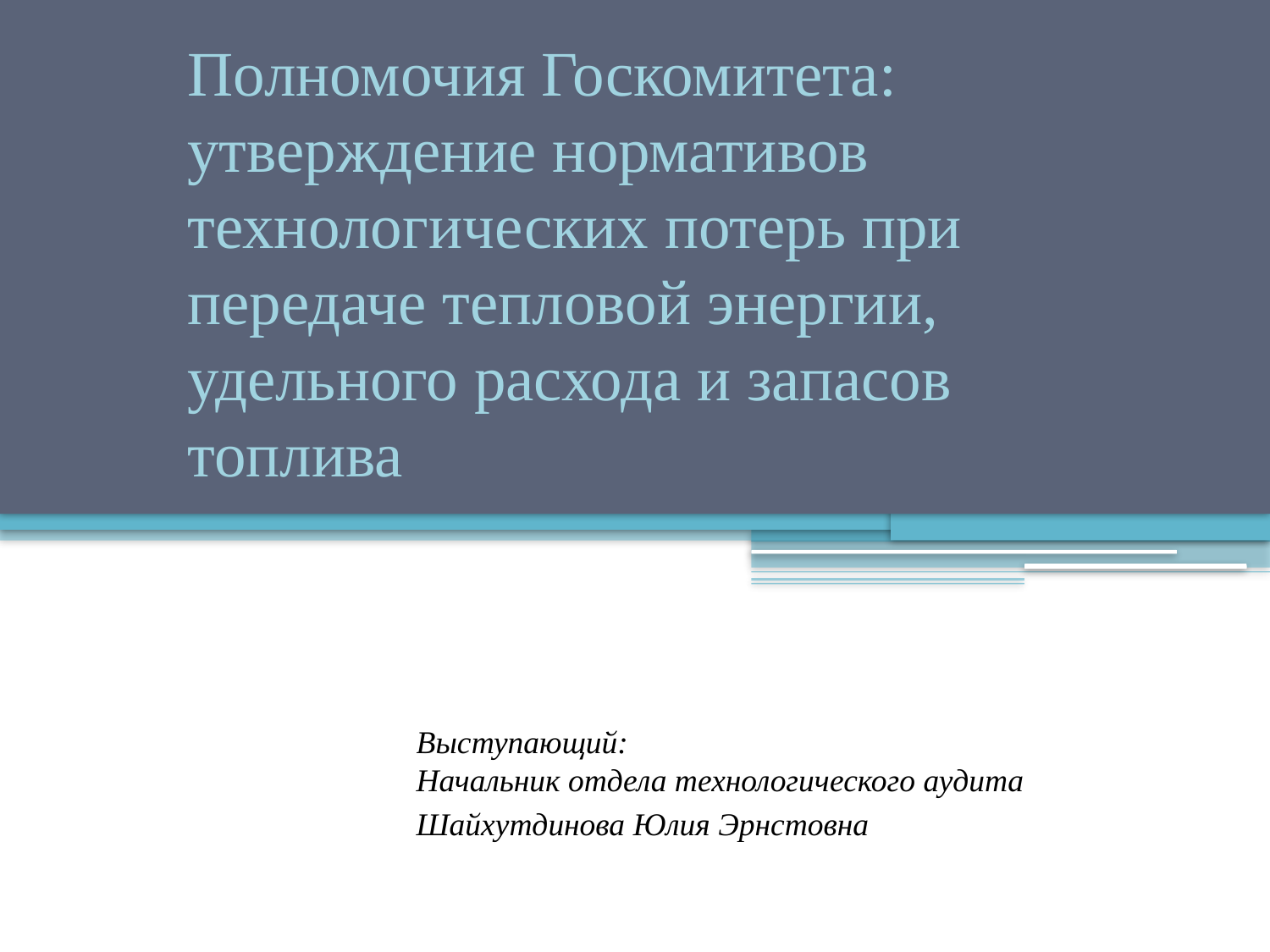

# Полномочия Госкомитета: утверждение нормативов технологических потерь при передаче тепловой энергии, удельного расхода и запасов топлива
Выступающий:
Начальник отдела технологического аудита
Шайхутдинова Юлия Эрнстовна